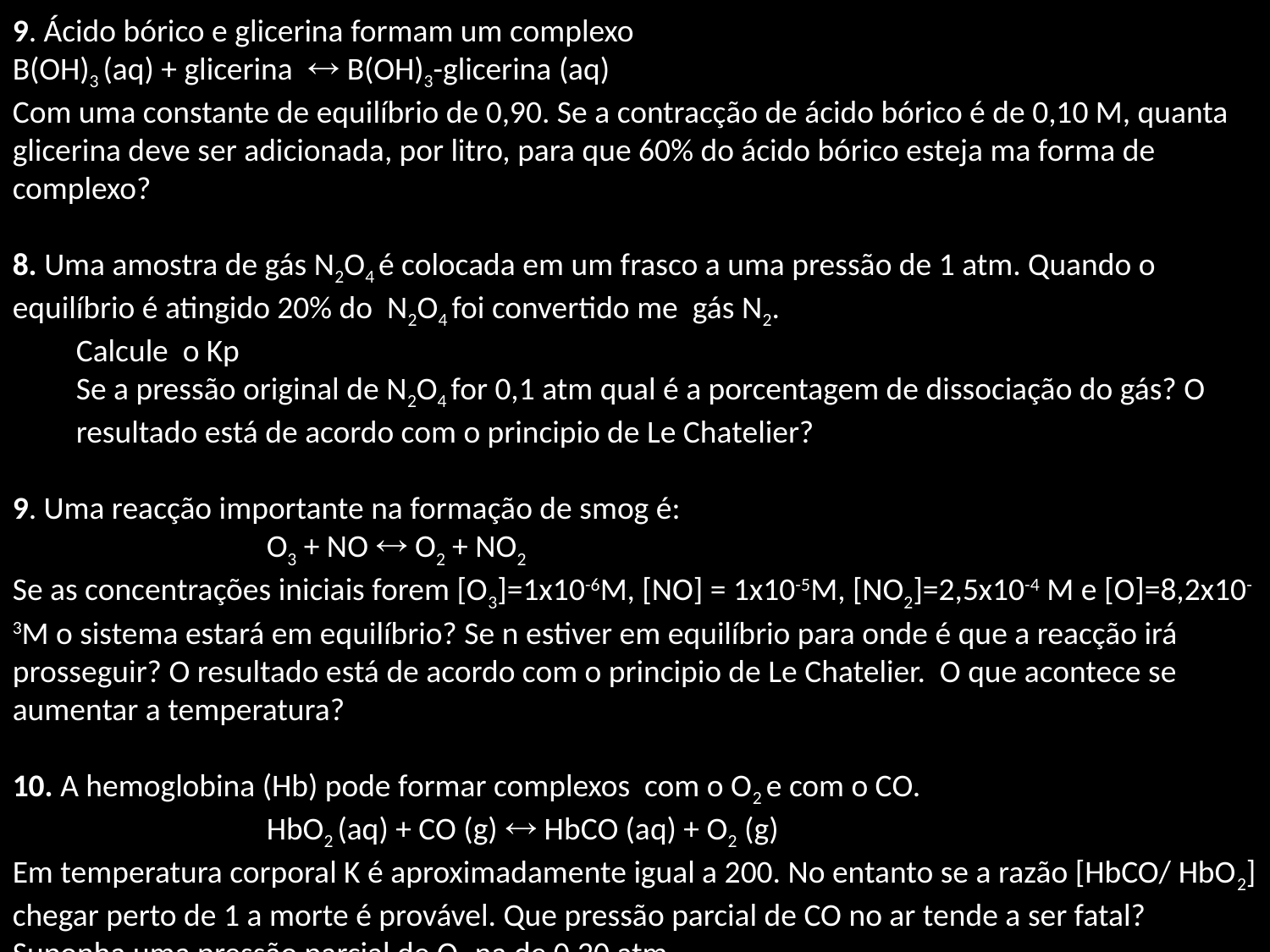

9. Ácido bórico e glicerina formam um complexo
B(OH)3 (aq) + glicerina  ↔ B(OH)3-glicerina (aq)
Com uma constante de equilíbrio de 0,90. Se a contracção de ácido bórico é de 0,10 M, quanta glicerina deve ser adicionada, por litro, para que 60% do ácido bórico esteja ma forma de complexo?

8. Uma amostra de gás N2O4 é colocada em um frasco a uma pressão de 1 atm. Quando o equilíbrio é atingido 20% do  N2O4 foi convertido me  gás N2.
Calcule  o Kp
Se a pressão original de N2O4 for 0,1 atm qual é a porcentagem de dissociação do gás? O resultado está de acordo com o principio de Le Chatelier?

9. Uma reacção importante na formação de smog é:
		O3 + NO ↔ O2 + NO2
Se as concentrações iniciais forem [O3]=1x10-6M, [NO] = 1x10-5M, [NO2]=2,5x10-4 M e [O]=8,2x10-3M o sistema estará em equilíbrio? Se n estiver em equilíbrio para onde é que a reacção irá prosseguir? O resultado está de acordo com o principio de Le Chatelier.  O que acontece se aumentar a temperatura?

10. A hemoglobina (Hb) pode formar complexos  com o O2 e com o CO.
		HbO2 (aq) + CO (g) ↔ HbCO (aq) + O2 (g)
Em temperatura corporal K é aproximadamente igual a 200. No entanto se a razão [HbCO/ HbO2] chegar perto de 1 a morte é provável. Que pressão parcial de CO no ar tende a ser fatal? Suponha uma pressão parcial de O2 na de 0,20 atm.